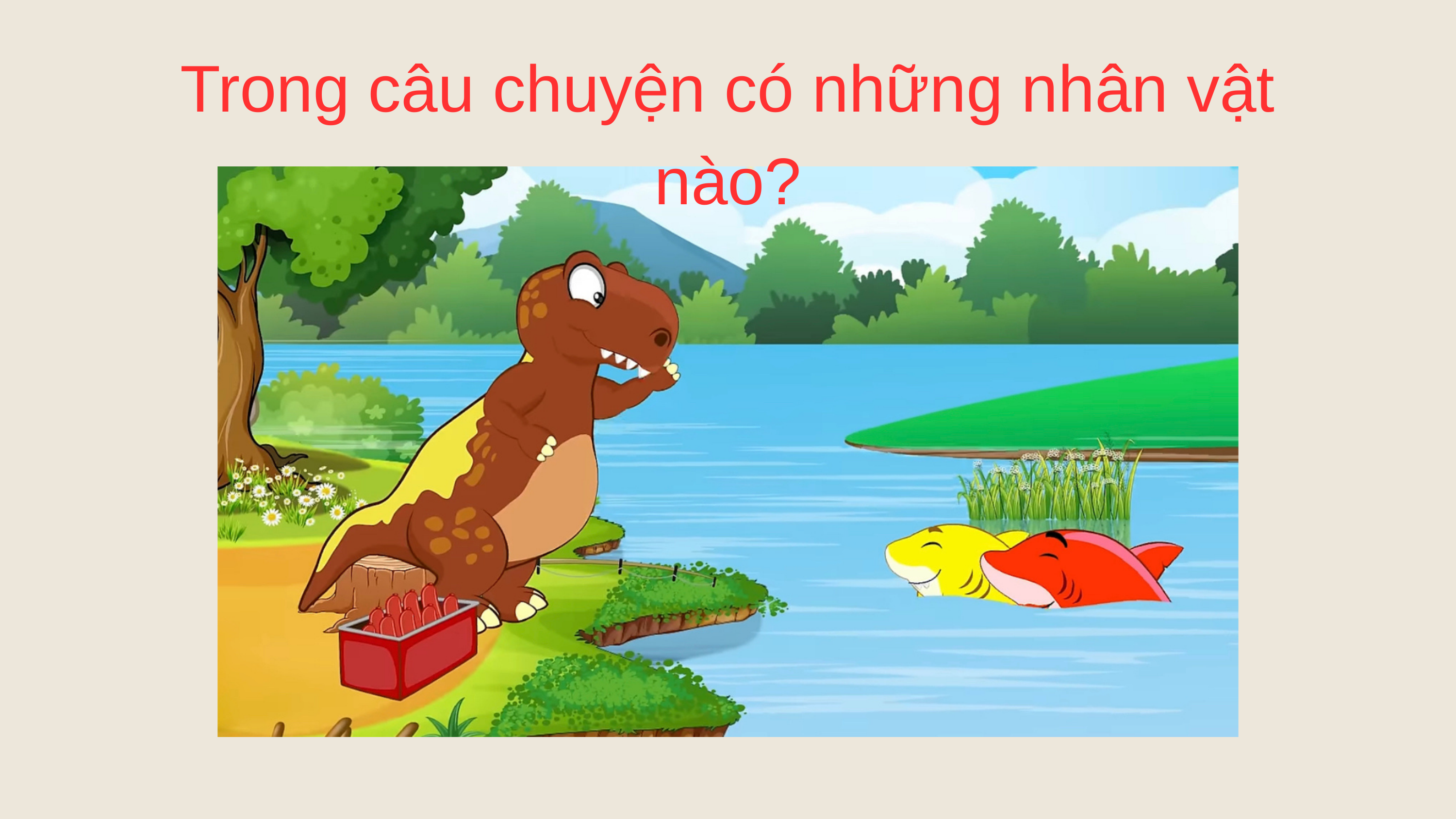

Trong câu chuyện có những nhân vật nào?